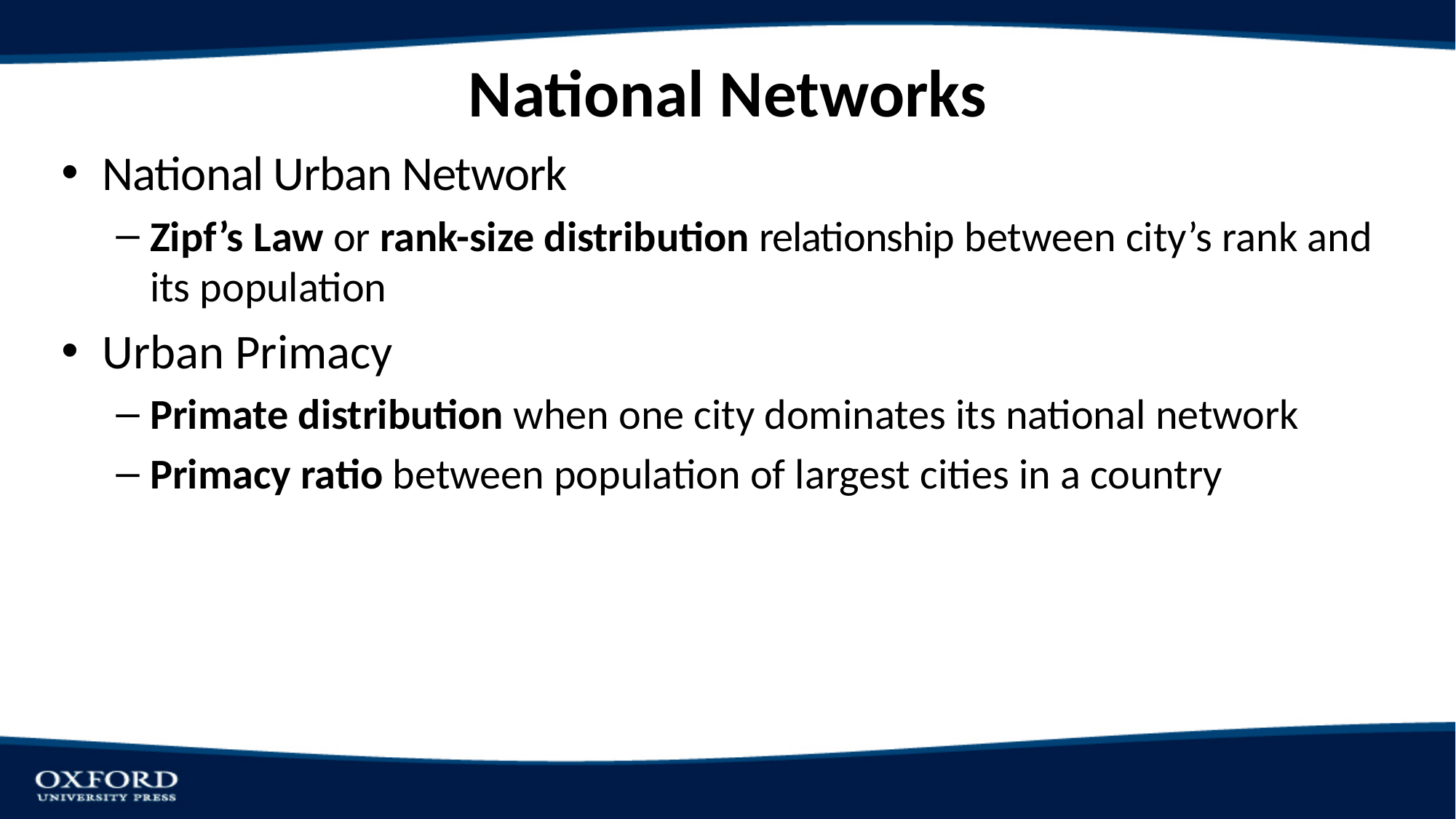

# National Networks
National Urban Network
Zipf’s Law or rank-size distribution relationship between city’s rank and its population
Urban Primacy
Primate distribution when one city dominates its national network
Primacy ratio between population of largest cities in a country